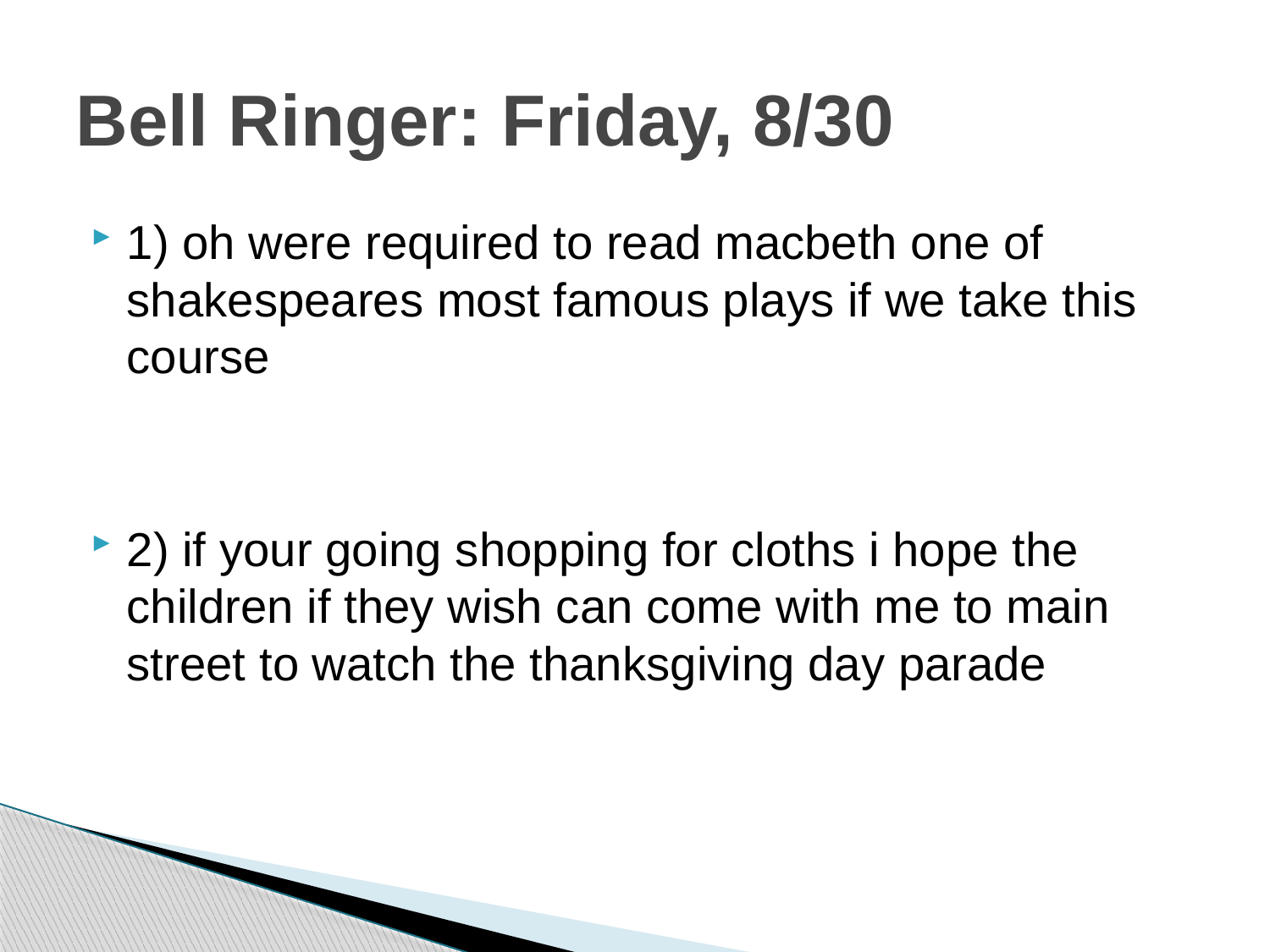

# Bell Ringer: Friday, 8/30
1) oh were required to read macbeth one of shakespeares most famous plays if we take this course

2) if your going shopping for cloths i hope the children if they wish can come with me to main street to watch the thanksgiving day parade